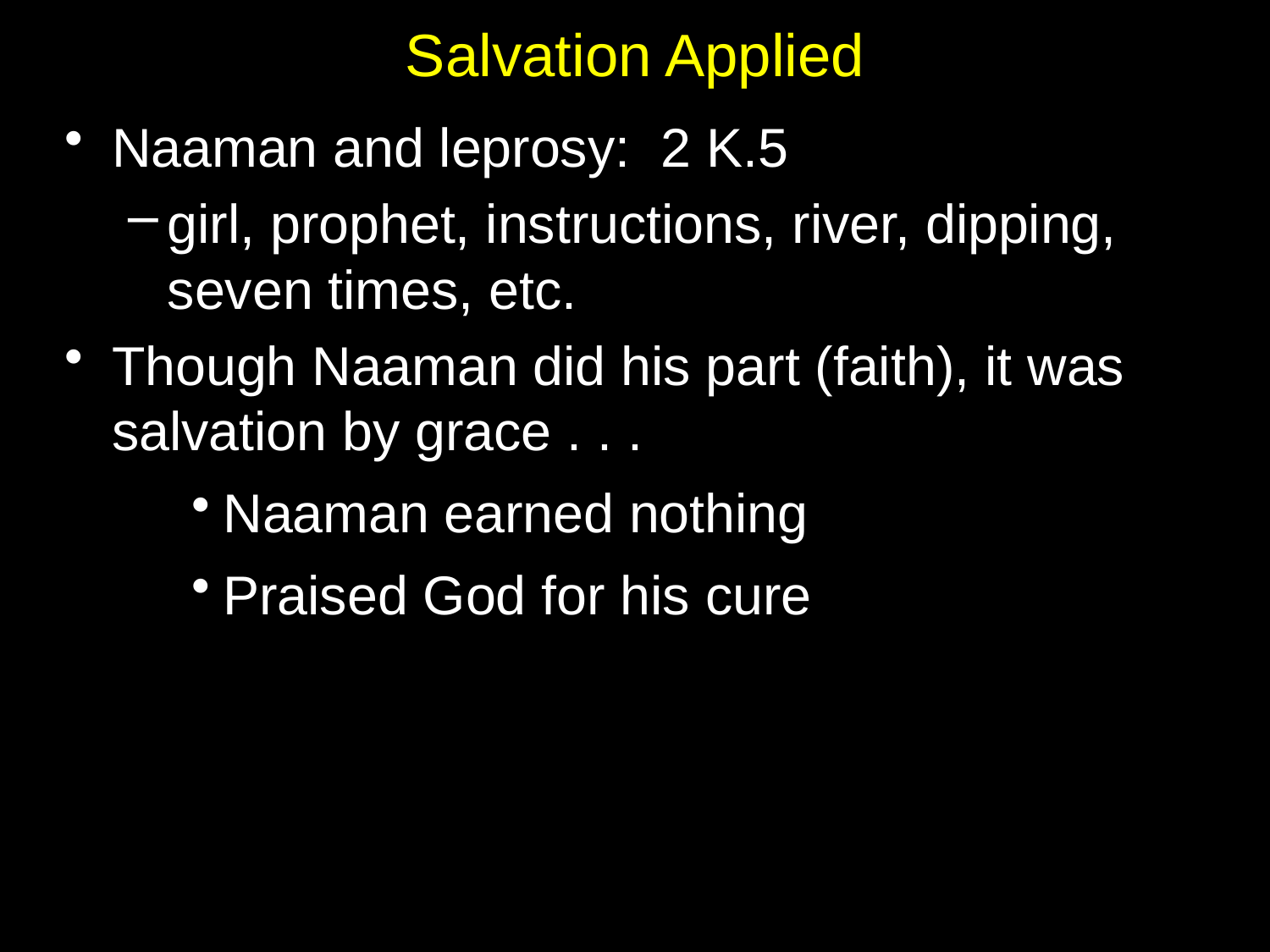

# Salvation Applied
Naaman and leprosy:  2 K.5
girl, prophet, instructions, river, dipping, seven times, etc.
Though Naaman did his part (faith), it was salvation by grace . . .
Naaman earned nothing
Praised God for his cure